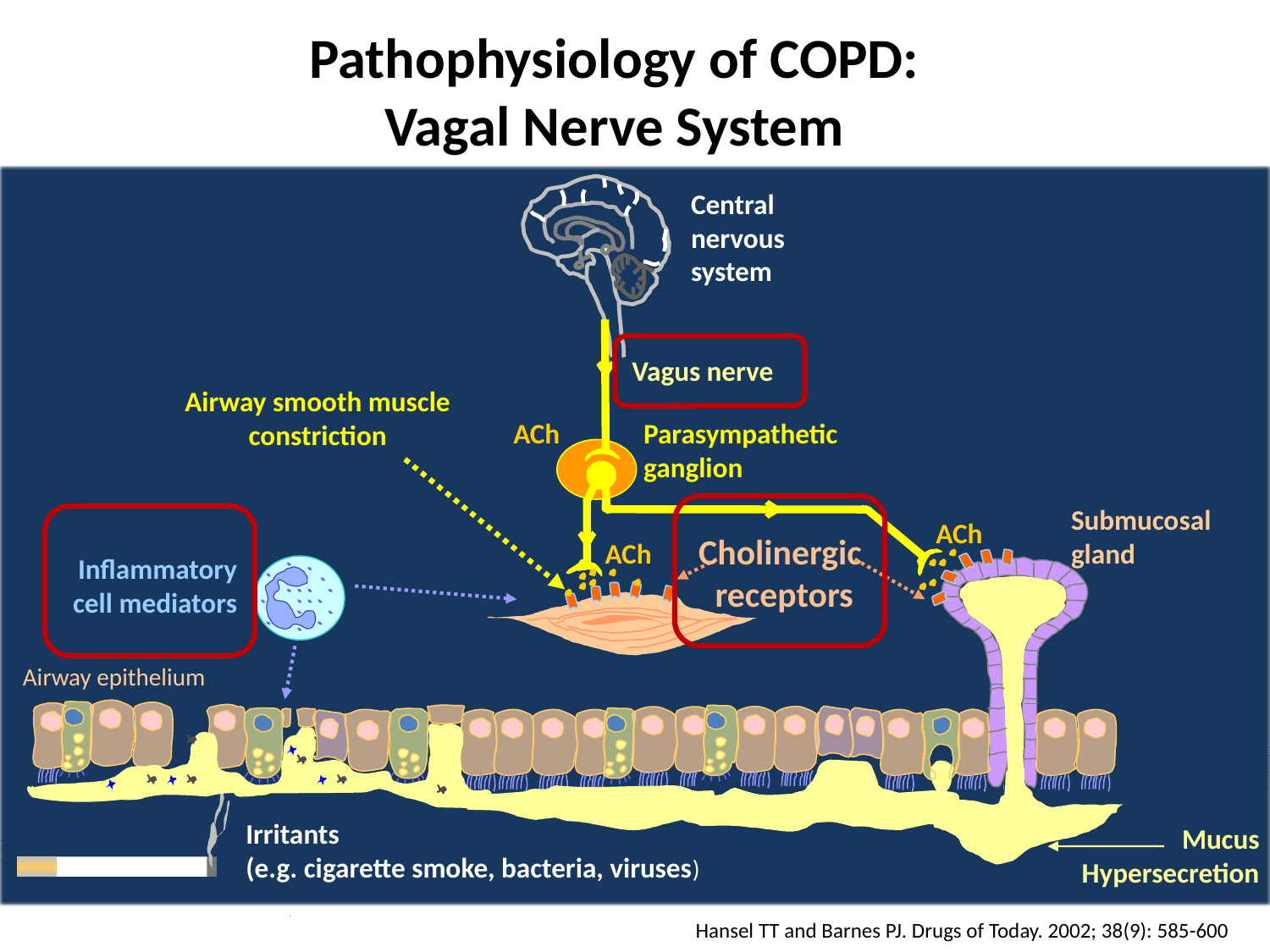

# Pathophysiology of COPD: Vagal Nerve System

Central
nervous
system

Vagus nerve
Airway smooth muscle
constriction
ACh
Parasympathetic
ganglion

Submucosal
gland

ACh

Cholinergic
receptors
ACh

Inflammatory
cell mediators

Airway epithelium

Irritants
(e.g. cigarette smoke, bacteria, viruses)
Mucus
Hypersecretion

Hansel TT and Barnes PJ. Drugs of Today. 2002; 38(9): 585-600